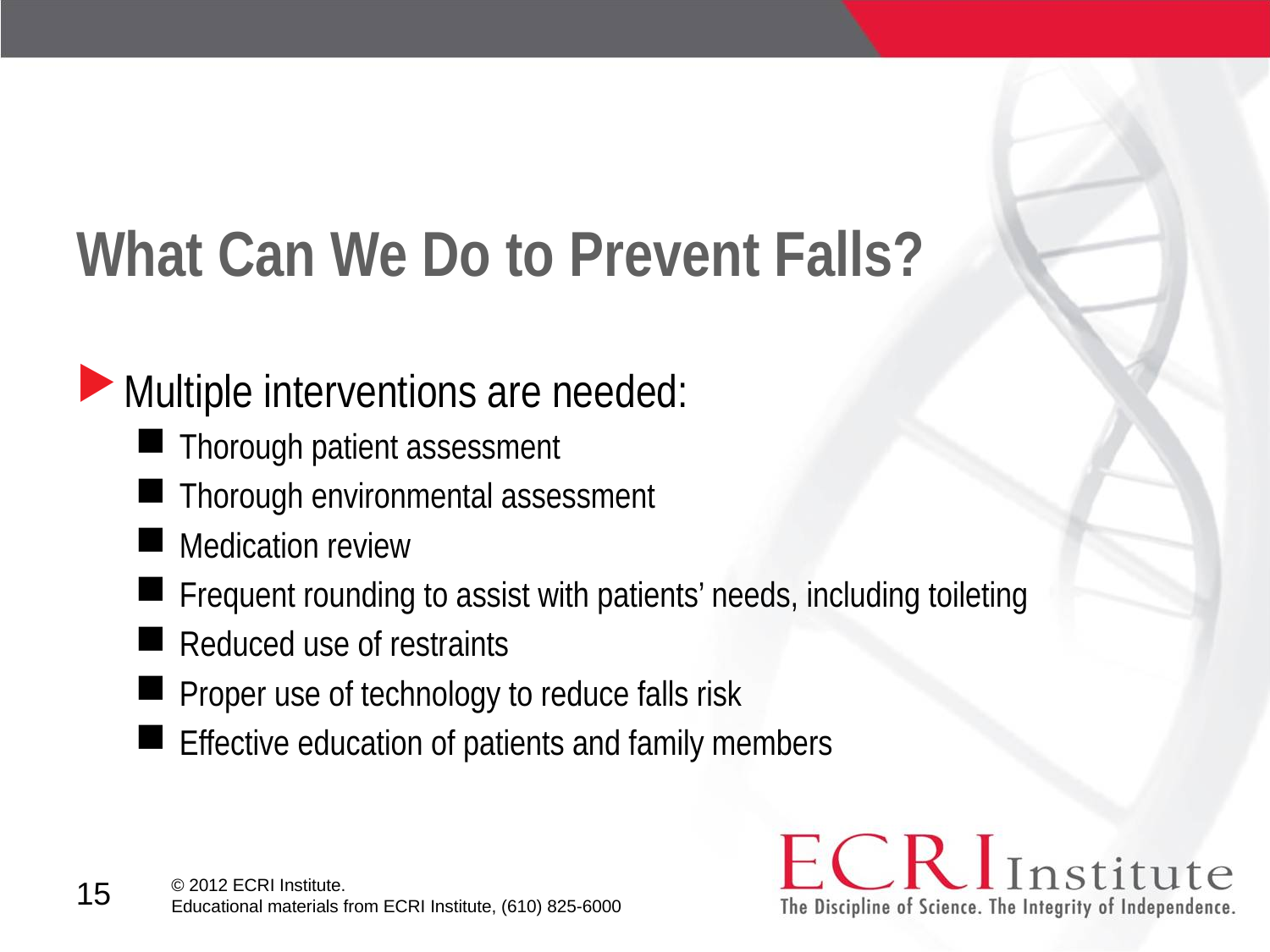

# What Can We Do to Prevent Falls?
Multiple interventions are needed:
Thorough patient assessment
Thorough environmental assessment
Medication review
Frequent rounding to assist with patients’ needs, including toileting
Reduced use of restraints
Proper use of technology to reduce falls risk
Effective education of patients and family members